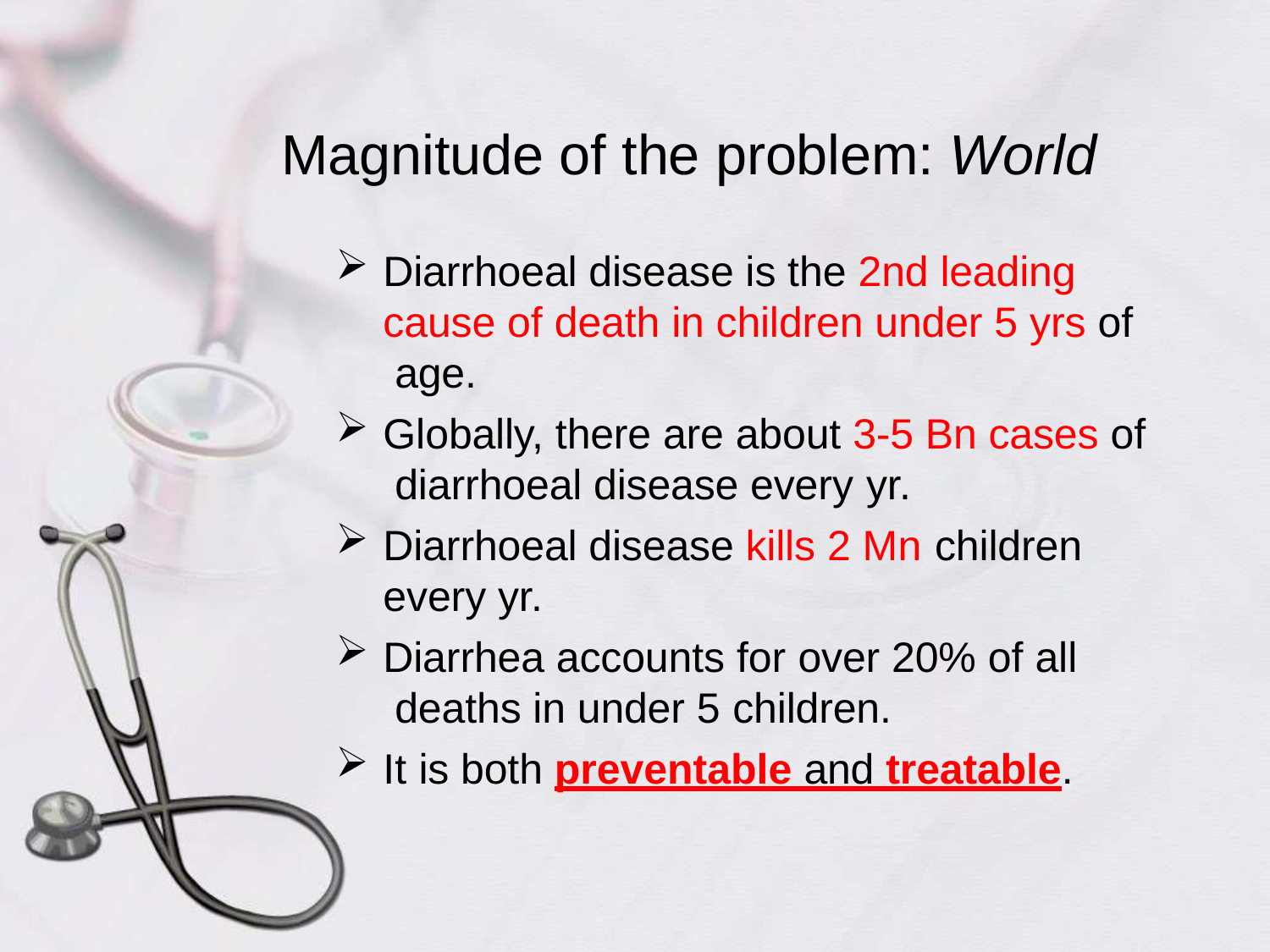

# Magnitude of the problem: World
Diarrhoeal disease is the 2nd leading  cause of death in children under 5 yrs of  age.
Globally, there are about 3-5 Bn cases of  diarrhoeal disease every yr.
Diarrhoeal disease kills 2 Mn children
every yr.
Diarrhea accounts for over 20% of all  deaths in under 5 children.
It is both preventable and treatable.